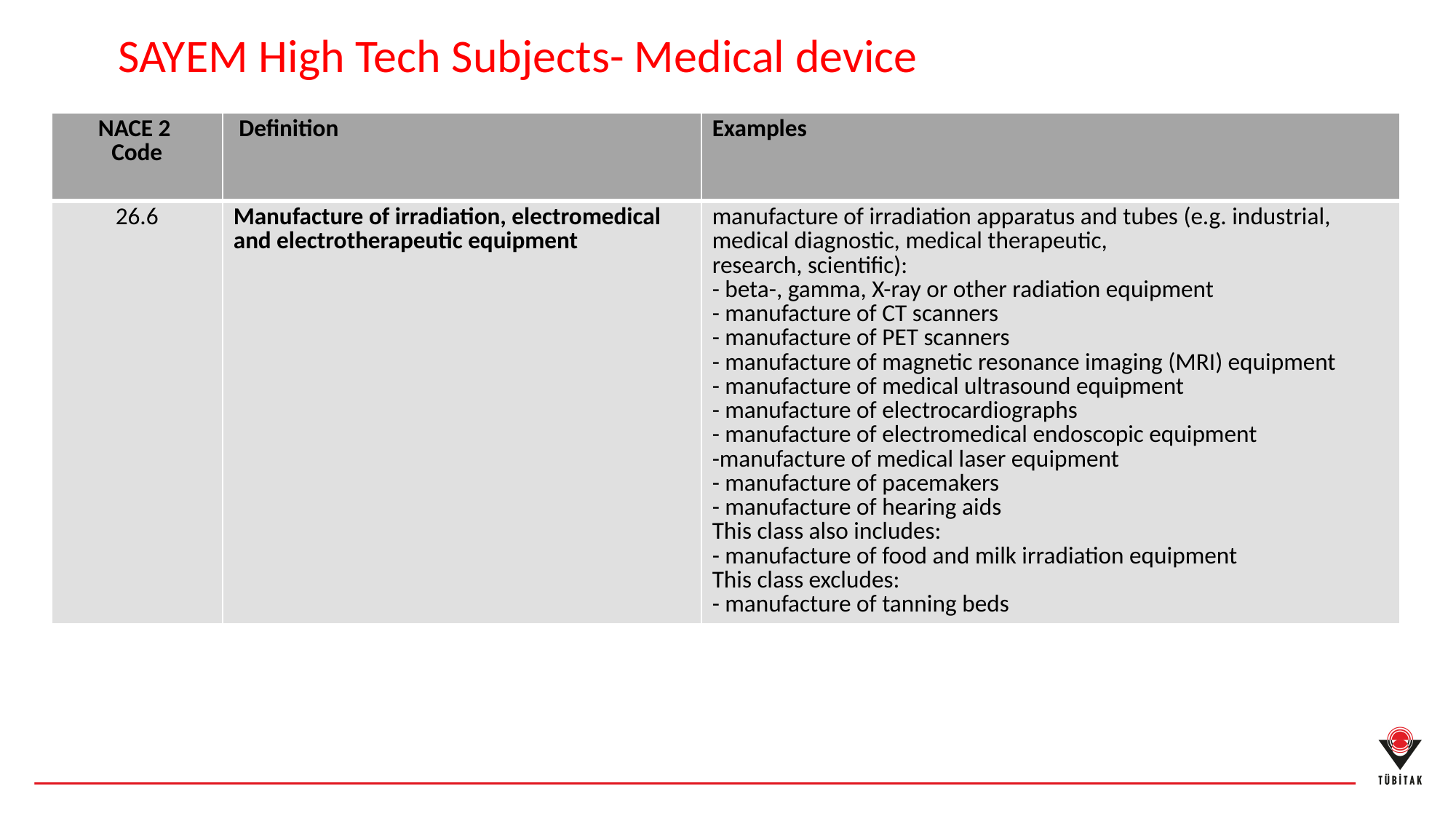

# SAYEM High Tech Subjects- Medical device
| NACE 2 Code | Definition | Examples |
| --- | --- | --- |
| 26.6 | Manufacture of irradiation, electromedical and electrotherapeutic equipment | manufacture of irradiation apparatus and tubes (e.g. industrial, medical diagnostic, medical therapeutic, research, scientific): - beta-, gamma, X-ray or other radiation equipment - manufacture of CT scanners - manufacture of PET scanners - manufacture of magnetic resonance imaging (MRI) equipment - manufacture of medical ultrasound equipment - manufacture of electrocardiographs - manufacture of electromedical endoscopic equipment -manufacture of medical laser equipment - manufacture of pacemakers - manufacture of hearing aids This class also includes: - manufacture of food and milk irradiation equipment This class excludes: - manufacture of tanning beds |